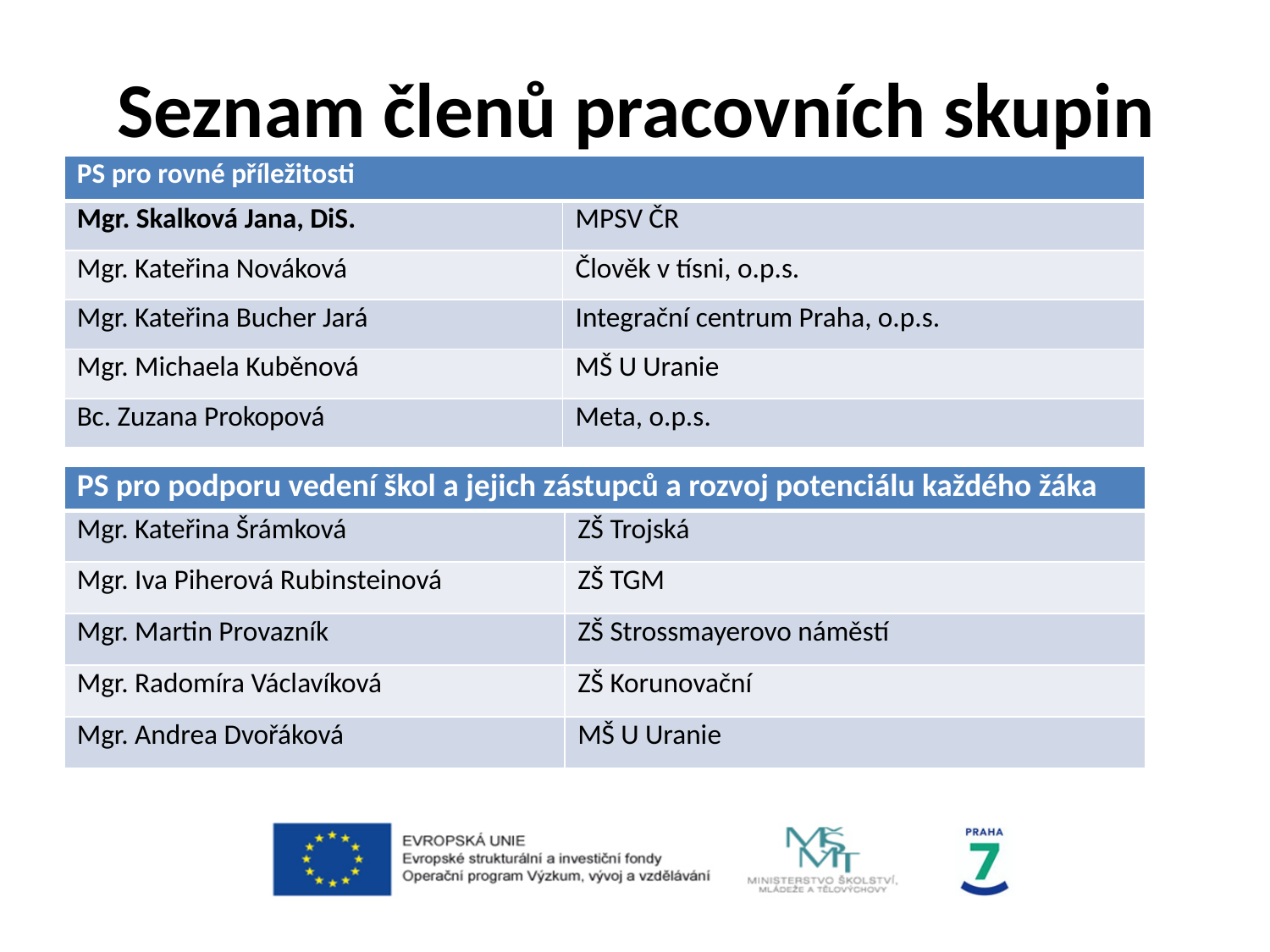

# Seznam členů pracovních skupin
| PS pro rovné příležitosti |  |
| --- | --- |
| Mgr. Skalková Jana, DiS. | MPSV ČR |
| Mgr. Kateřina Nováková | Člověk v tísni, o.p.s. |
| Mgr. Kateřina Bucher Jará | Integrační centrum Praha, o.p.s. |
| Mgr. Michaela Kuběnová | MŠ U Uranie |
| Bc. Zuzana Prokopová | Meta, o.p.s. |
| PS pro podporu vedení škol a jejich zástupců a rozvoj potenciálu každého žáka |  |
| --- | --- |
| Mgr. Kateřina Šrámková | ZŠ Trojská |
| Mgr. Iva Piherová Rubinsteinová | ZŠ TGM |
| Mgr. Martin Provazník | ZŠ Strossmayerovo náměstí |
| Mgr. Radomíra Václavíková | ZŠ Korunovační |
| Mgr. Andrea Dvořáková | MŠ U Uranie |